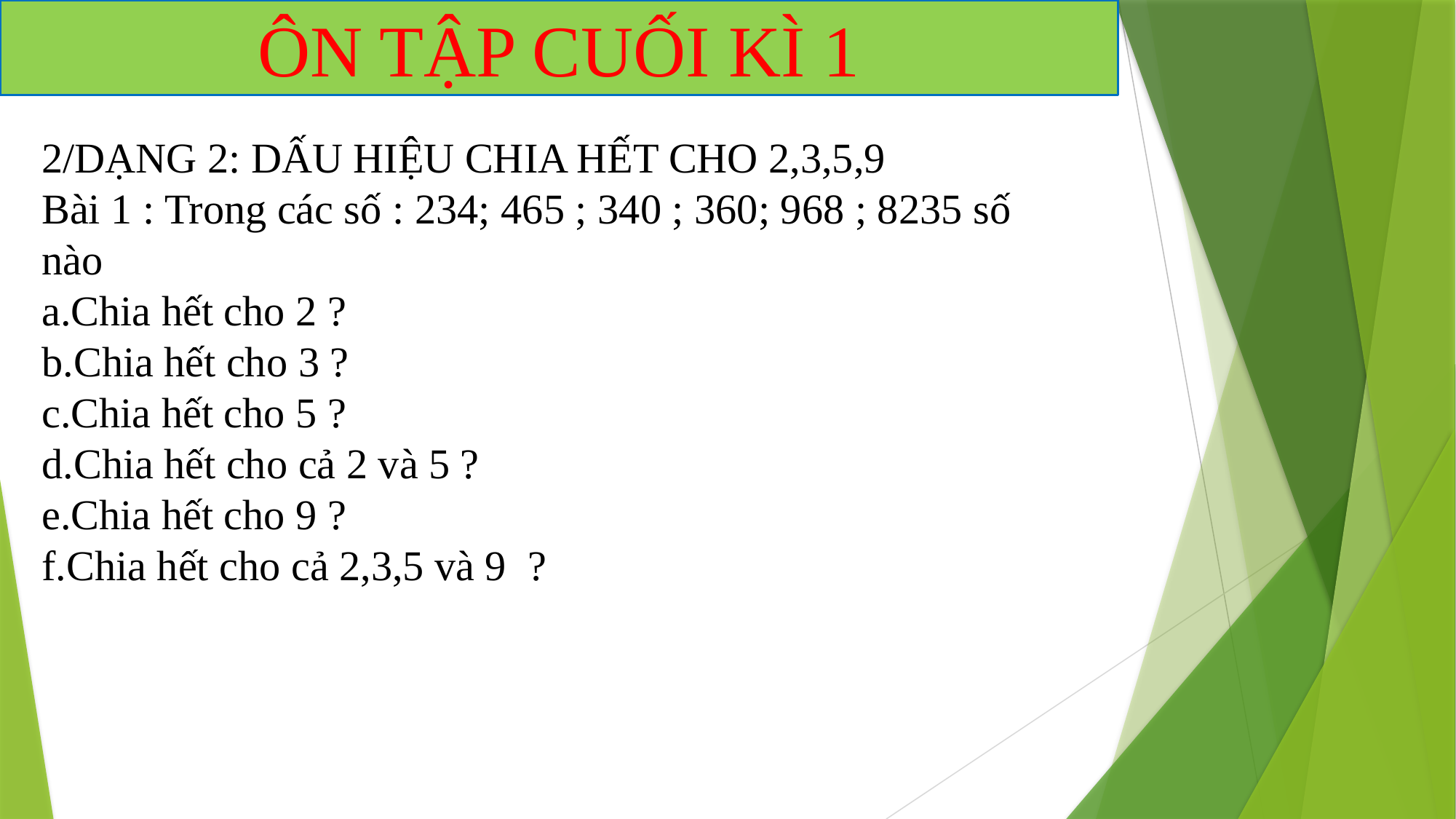

ÔN TẬP CUỐI KÌ 1
2/DẠNG 2: DẤU HIỆU CHIA HẾT CHO 2,3,5,9
Bài 1 : Trong các số : 234; 465 ; 340 ; 360; 968 ; 8235 số nào
a.Chia hết cho 2 ?
b.Chia hết cho 3 ?
c.Chia hết cho 5 ?
d.Chia hết cho cả 2 và 5 ?
e.Chia hết cho 9 ?
f.Chia hết cho cả 2,3,5 và 9  ?